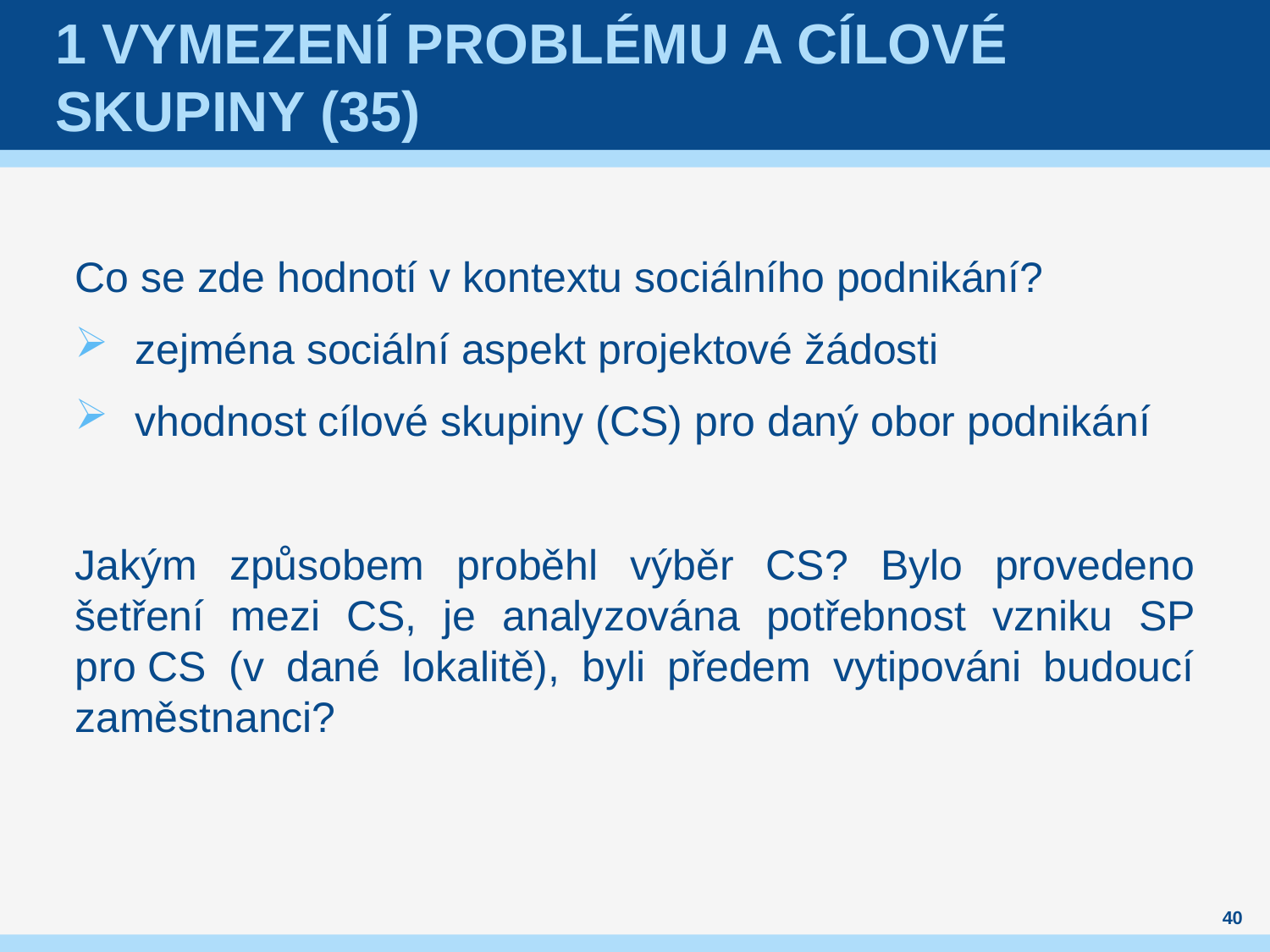

# 1 Vymezení problému a cílové skupiny (35)
Co se zde hodnotí v kontextu sociálního podnikání?
zejména sociální aspekt projektové žádosti
vhodnost cílové skupiny (CS) pro daný obor podnikání

Jakým způsobem proběhl výběr CS? Bylo provedeno šetření mezi CS, je analyzována potřebnost vzniku SP pro CS (v dané lokalitě), byli předem vytipováni budoucí zaměstnanci?
40